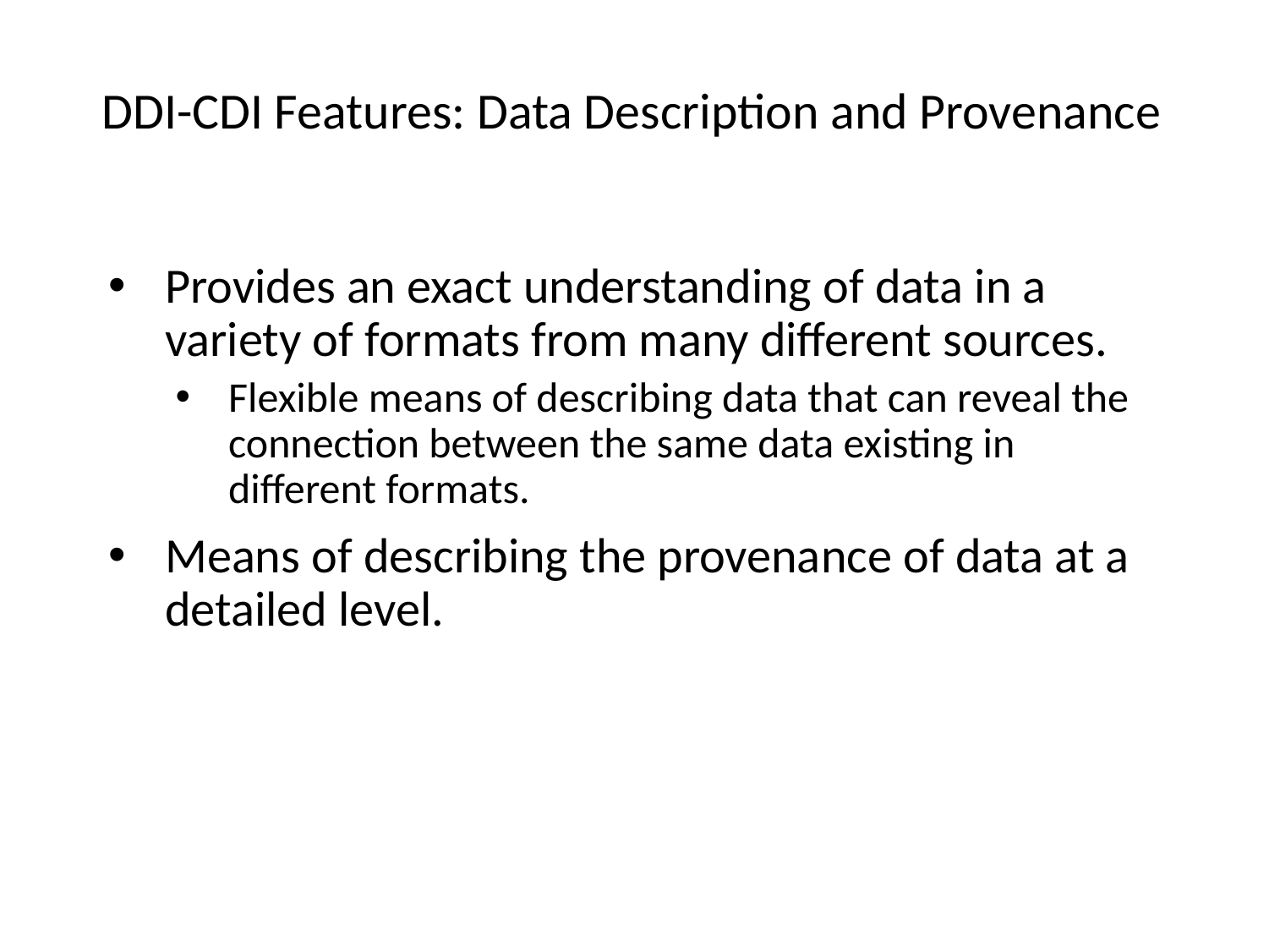

# DDI-CDI Features: Data Description and Provenance
Provides an exact understanding of data in a variety of formats from many different sources.
Flexible means of describing data that can reveal the connection between the same data existing in different formats.
Means of describing the provenance of data at a detailed level.